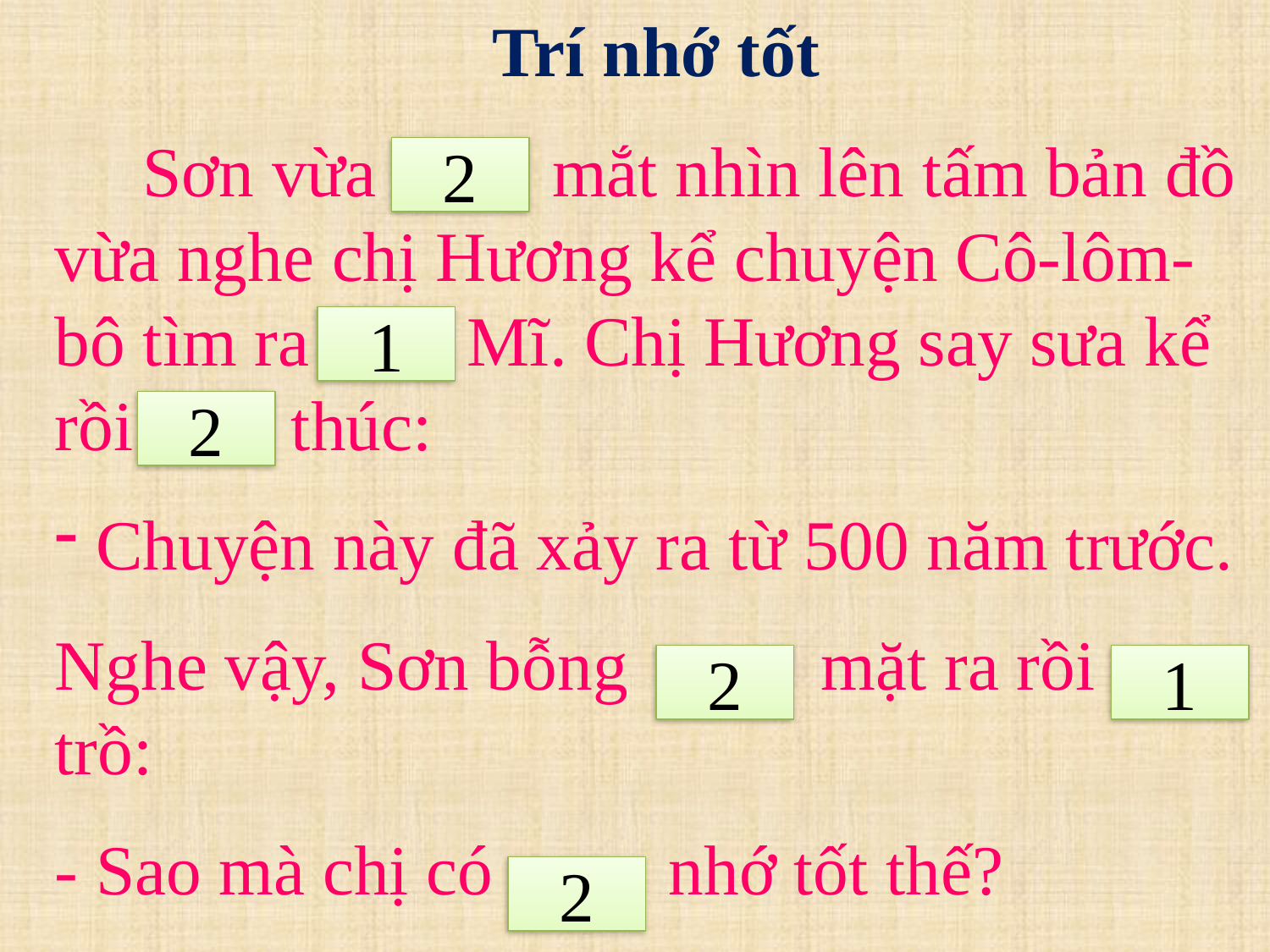

Trí nhớ tốt
     Sơn vừa          mắt nhìn lên tấm bản đồ vừa nghe chị Hương kể chuyện Cô-lôm-bô tìm ra         Mĩ. Chị Hương say sưa kể rồi         thúc:
 Chuyện này đã xảy ra từ 500 năm trước.
Nghe vậy, Sơn bỗng           mặt ra rồi       trồ:
- Sao mà chị có          nhớ tốt thế?
2
1

2
2
1
2